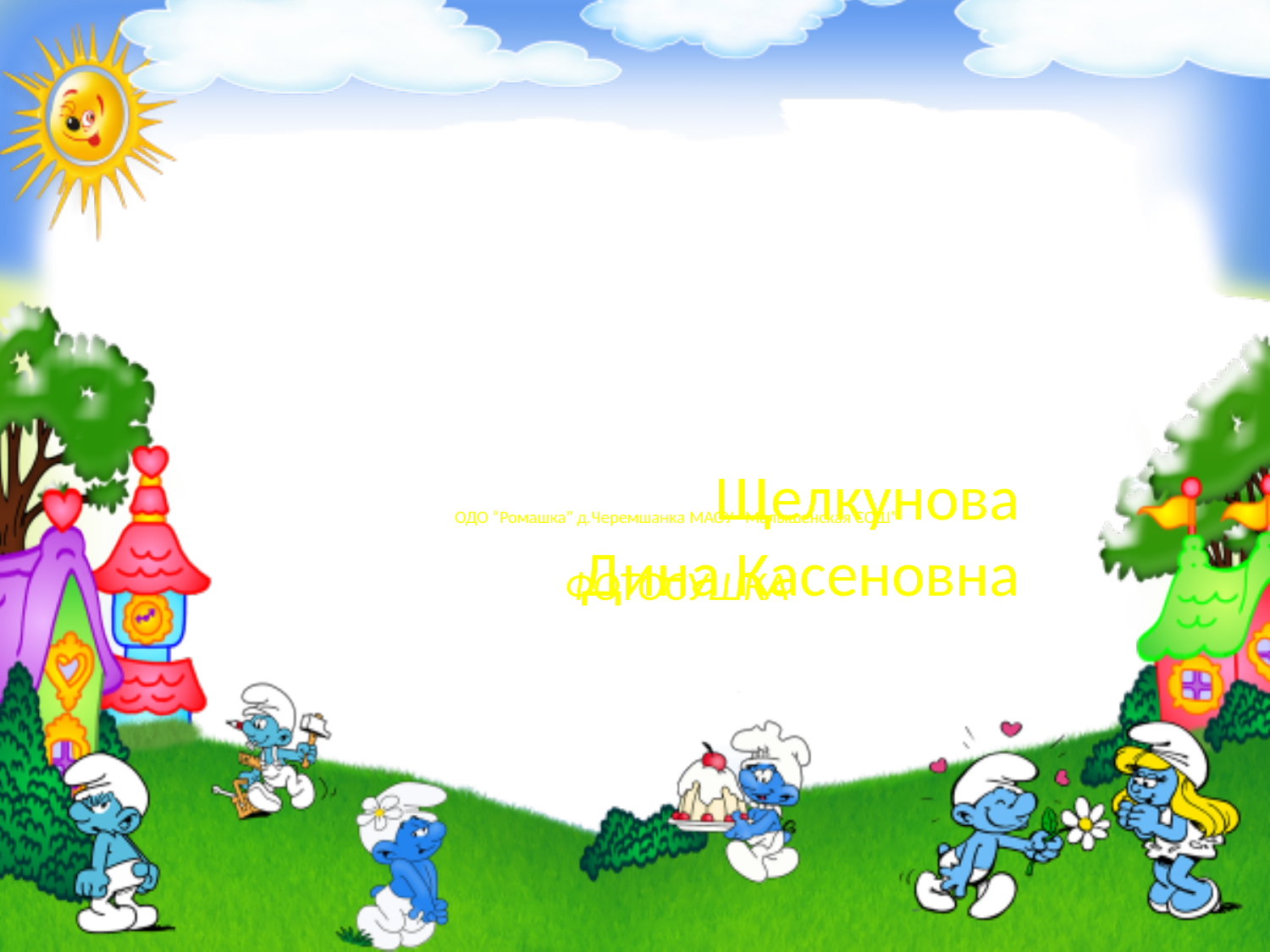

# ОДО “Ромашка” д.Черемшанка МАОУ “Малышенская СОШ” ФОТОСУШКА

Щелкунова Дина Касеновна